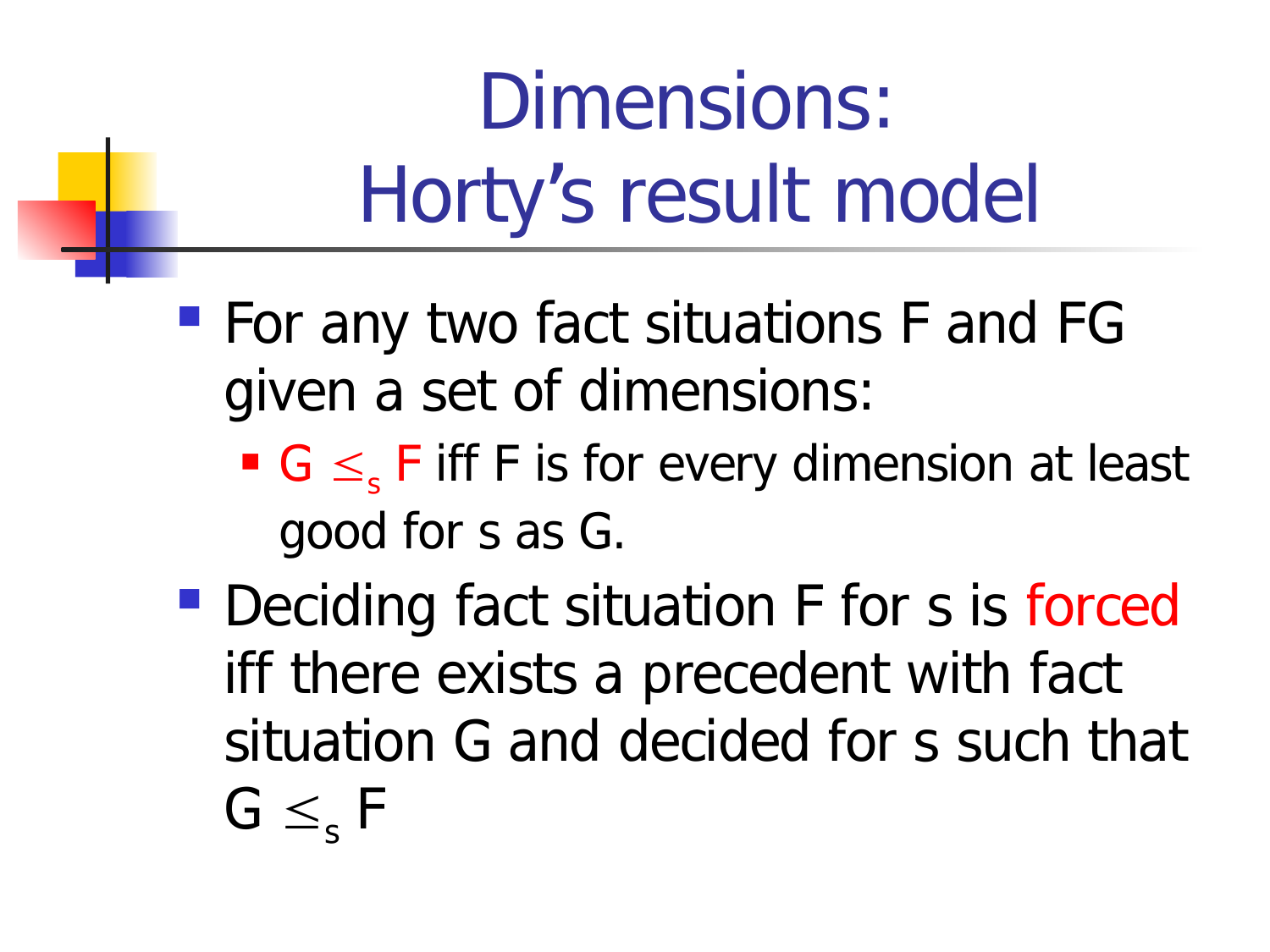

# Dimensions: Horty’s result model
For any two fact situations F and FG given a set of dimensions:
G ≤s F iff F is for every dimension at least good for s as G.
Deciding fact situation F for s is forced iff there exists a precedent with fact situation G and decided for s such that G ≤s F